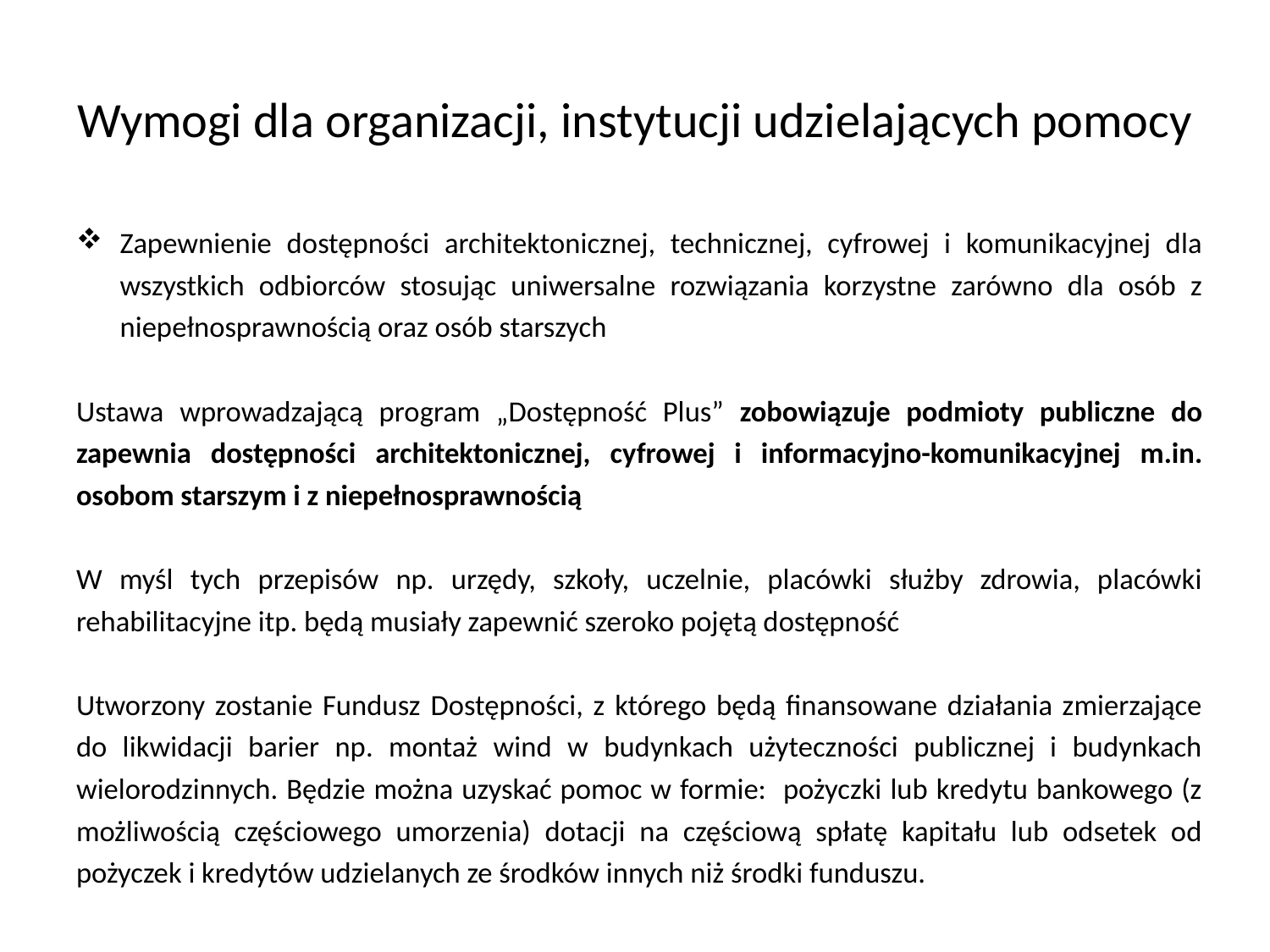

# Wymogi dla organizacji, instytucji udzielających pomocy

Zapewnienie dostępności architektonicznej, technicznej, cyfrowej i komunikacyjnej dla wszystkich odbiorców stosując uniwersalne rozwiązania korzystne zarówno dla osób z niepełnosprawnością oraz osób starszych

Ustawa wprowadzającą program „Dostępność Plus” zobowiązuje podmioty publiczne do zapewnia dostępności architektonicznej, cyfrowej i informacyjno-komunikacyjnej m.in. osobom starszym i z niepełnosprawnością

W myśl tych przepisów np. urzędy, szkoły, uczelnie, placówki służby zdrowia, placówki rehabilitacyjne itp. będą musiały zapewnić szeroko pojętą dostępność

Utworzony zostanie Fundusz Dostępności, z którego będą finansowane działania zmierzające do likwidacji barier np. montaż wind w budynkach użyteczności publicznej i budynkach wielorodzinnych. Będzie można uzyskać pomoc w formie:  pożyczki lub kredytu bankowego (z możliwością częściowego umorzenia) dotacji na częściową spłatę kapitału lub odsetek od pożyczek i kredytów udzielanych ze środków innych niż środki funduszu.